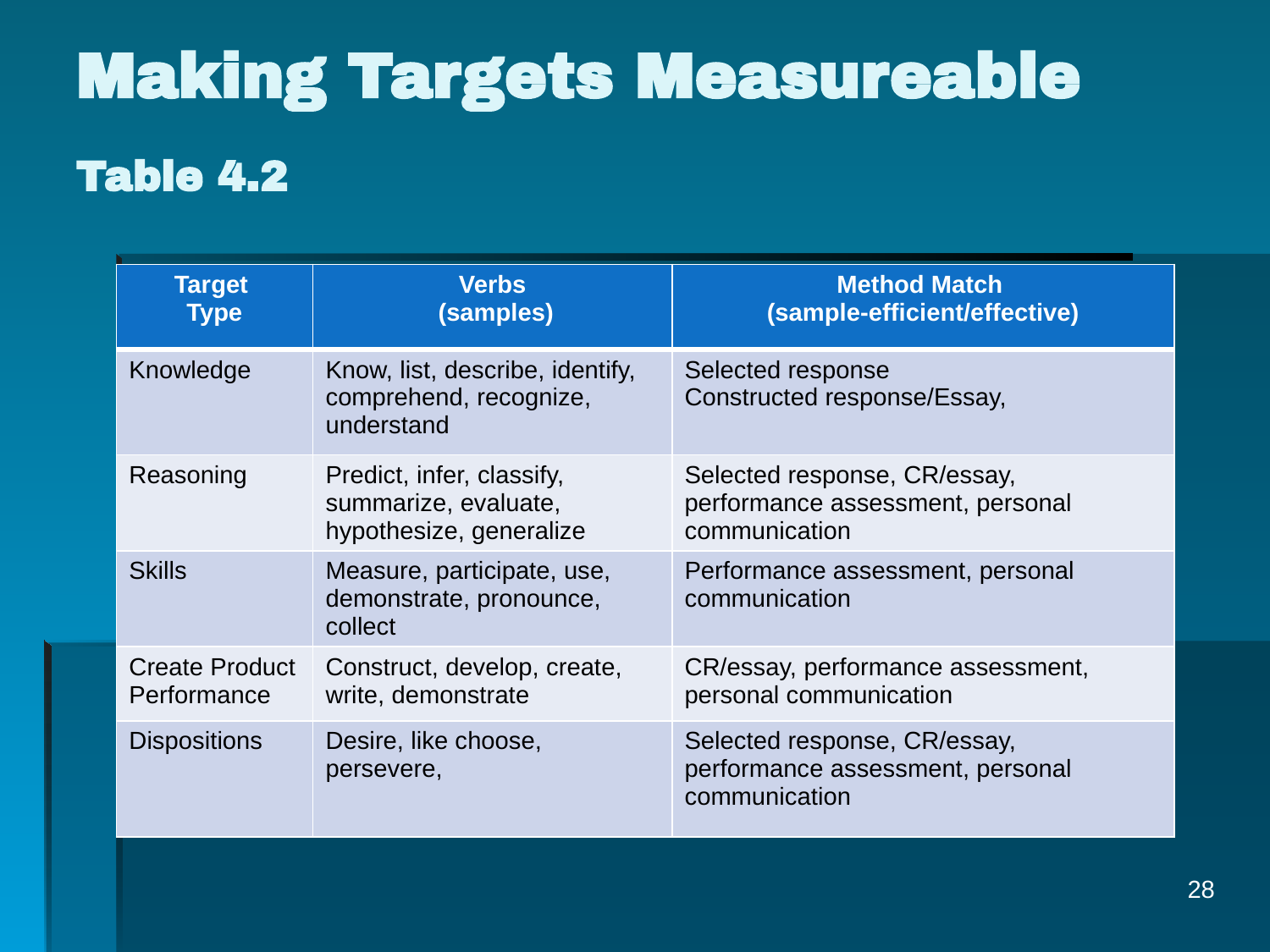

# Making Targets Measureable Table 4.2
| Target Type | Verbs (samples) | Method Match (sample-efficient/effective) |
| --- | --- | --- |
| Knowledge | Know, list, describe, identify, comprehend, recognize, understand | Selected response Constructed response/Essay, |
| Reasoning | Predict, infer, classify, summarize, evaluate, hypothesize, generalize | Selected response, CR/essay, performance assessment, personal communication |
| Skills | Measure, participate, use, demonstrate, pronounce, collect | Performance assessment, personal communication |
| Create Product Performance | Construct, develop, create, write, demonstrate | CR/essay, performance assessment, personal communication |
| Dispositions | Desire, like choose, persevere, | Selected response, CR/essay, performance assessment, personal communication |
28